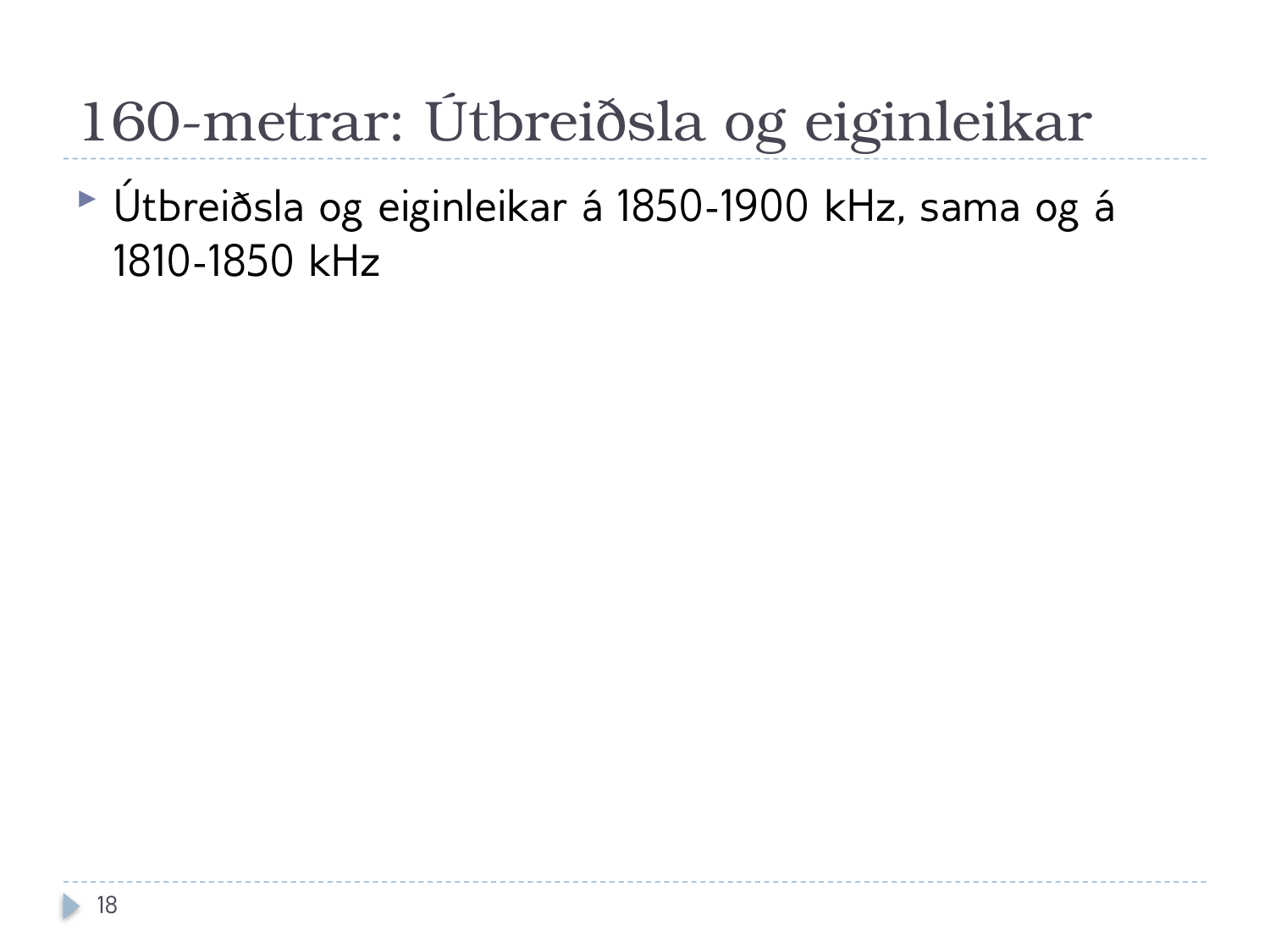

# 160-metrar: Útbreiðsla og eiginleikar
Útbreiðsla og eiginleikar á 1850-1900 kHz, sama og á 1810-1850 kHz

18